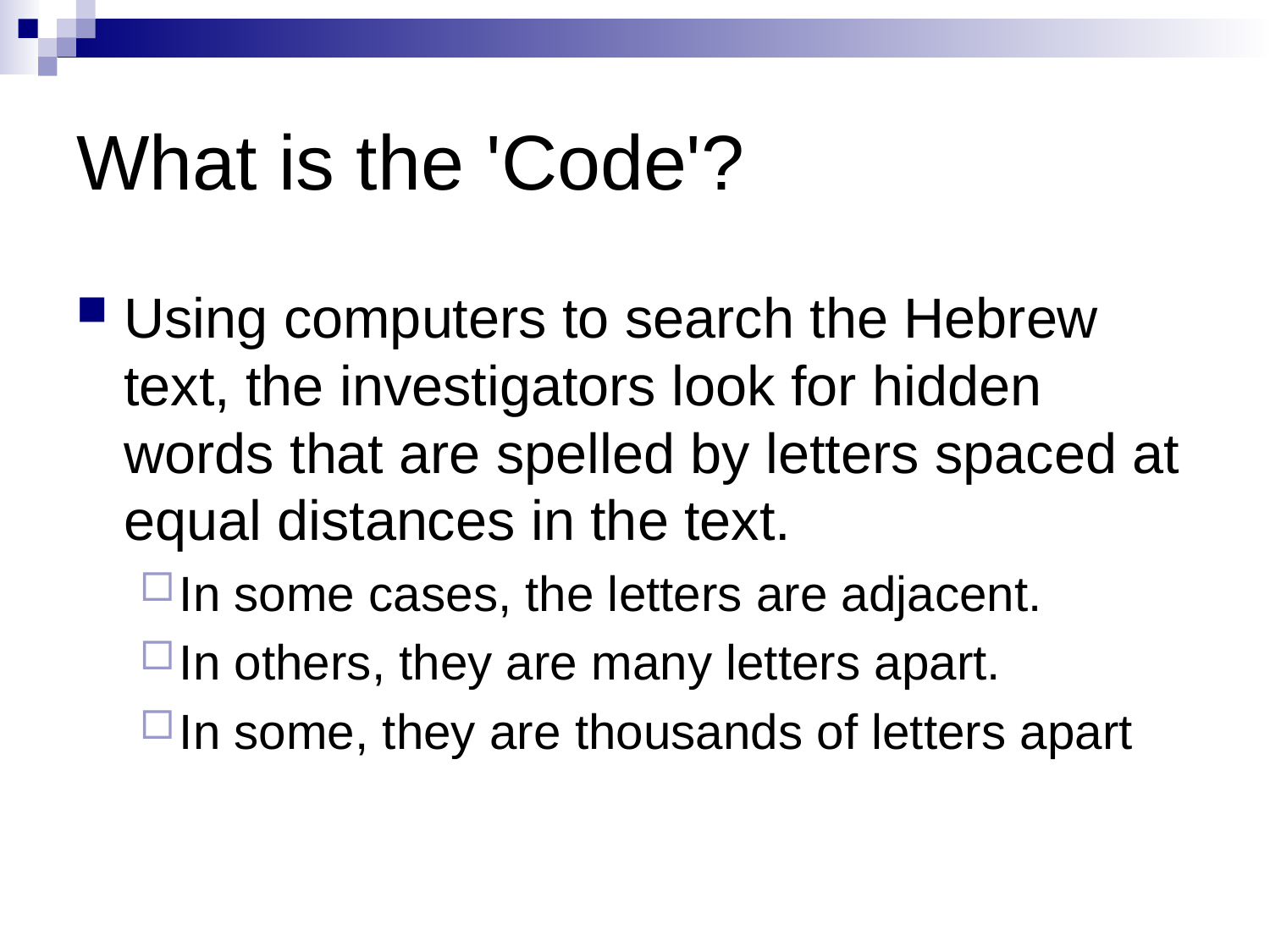

# What is the 'Code'?
Using computers to search the Hebrew text, the investigators look for hidden words that are spelled by letters spaced at equal distances in the text.
In some cases, the letters are adjacent.
In others, they are many letters apart.
In some, they are thousands of letters apart